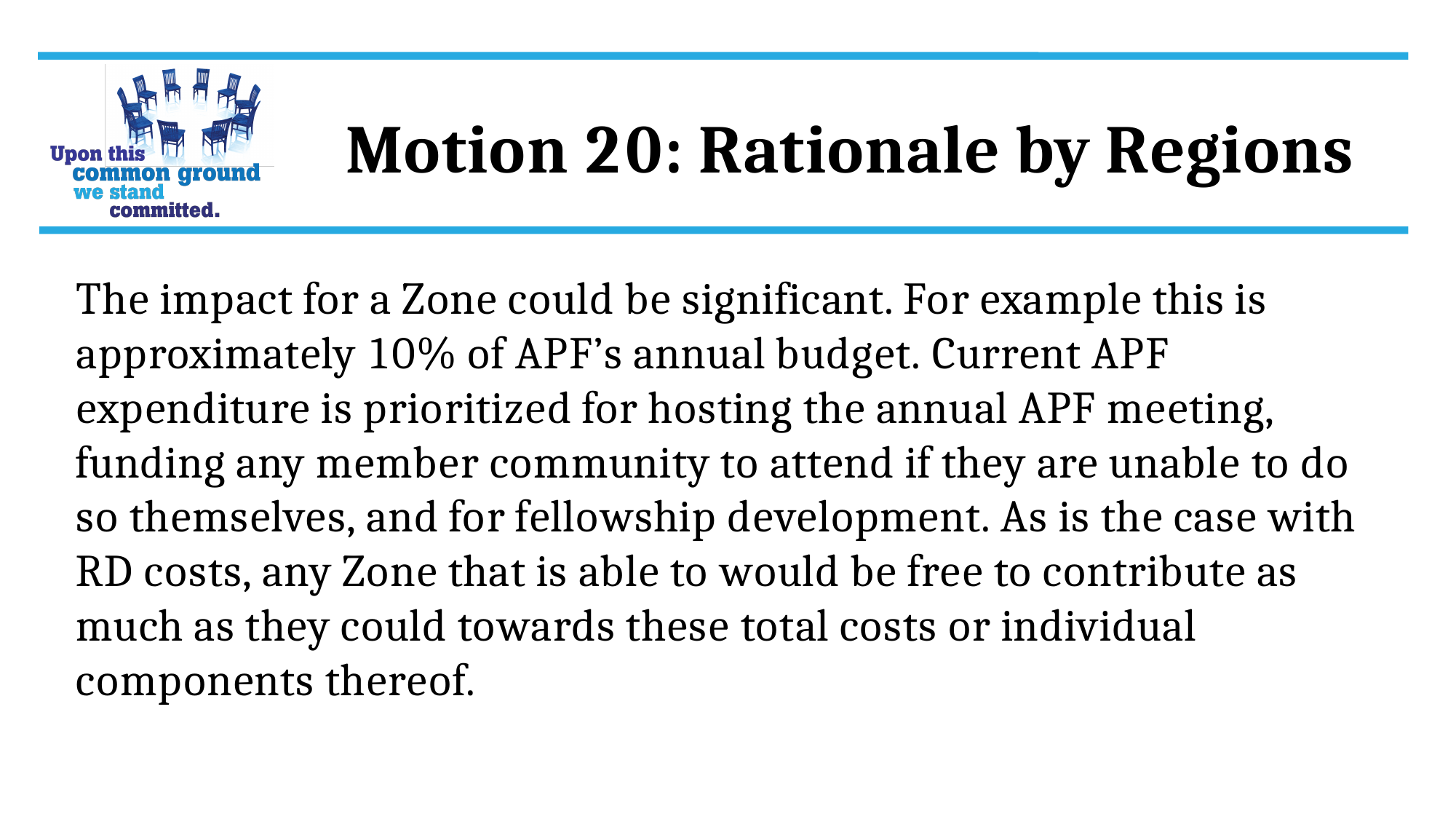

Motion 20: Rationale by Regions
The impact for a Zone could be significant. For example this is approximately 10% of APF’s annual budget. Current APF expenditure is prioritized for hosting the annual APF meeting, funding any member community to attend if they are unable to do so themselves, and for fellowship development. As is the case with RD costs, any Zone that is able to would be free to contribute as much as they could towards these total costs or individual components thereof.